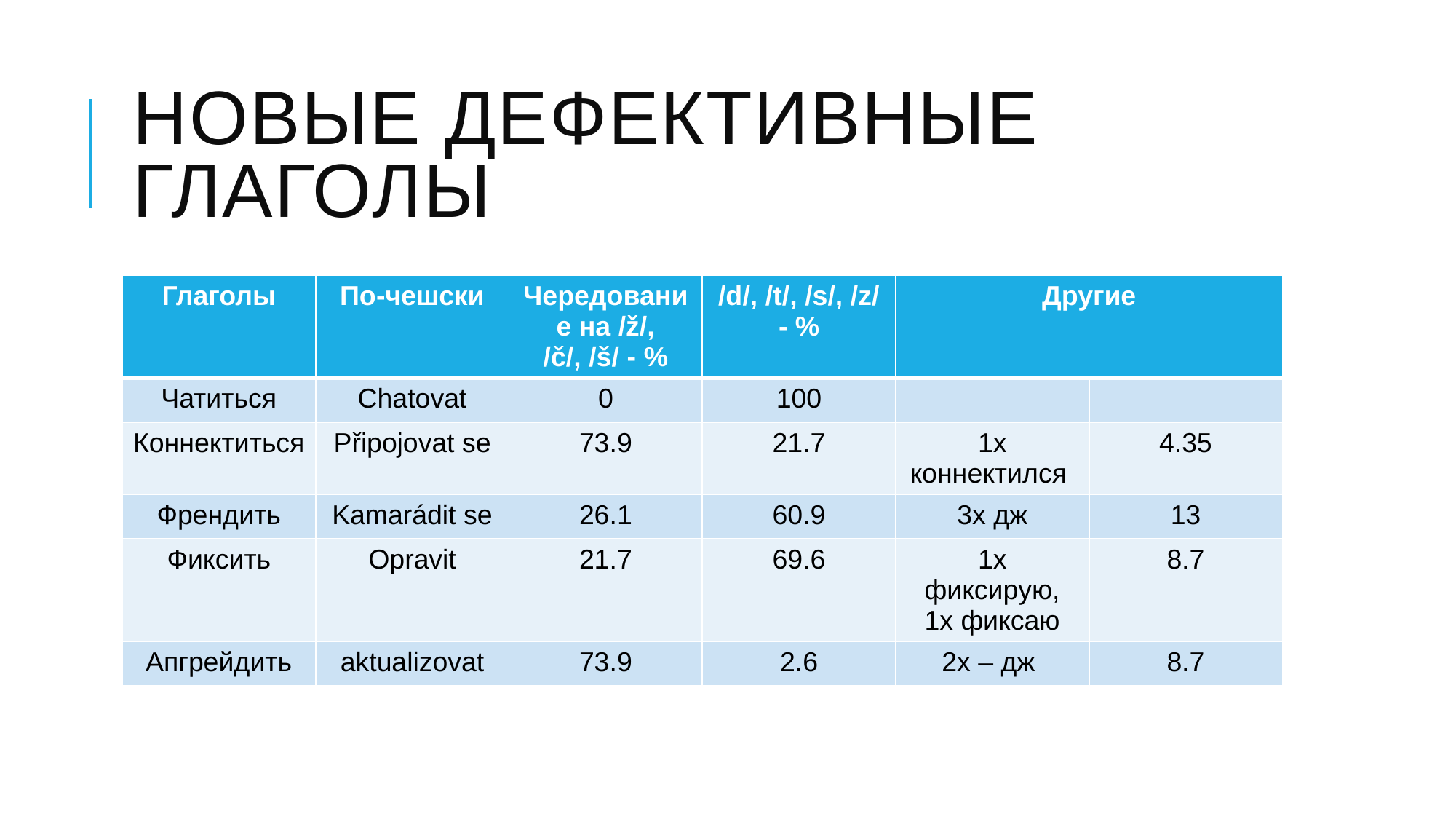

# Новые дефективные глаголы
| Глаголы | По-чешски | Чередование на /ž/, /č/, /š/ - % | /d/, /t/, /s/, /z/ - % | Другие |  |
| --- | --- | --- | --- | --- | --- |
| Чатиться | Chatovat | 0 | 100 |  |  |
| Коннектиться | Připojovat se | 73.9 | 21.7 | 1х коннектился | 4.35 |
| Френдить | Kamarádit se | 26.1 | 60.9 | 3х дж | 13 |
| Фиксить | Opravit | 21.7 | 69.6 | 1х фиксирую, 1х фиксаю | 8.7 |
| Апгрейдить | aktualizovat | 73.9 | 2.6 | 2х – дж | 8.7 |